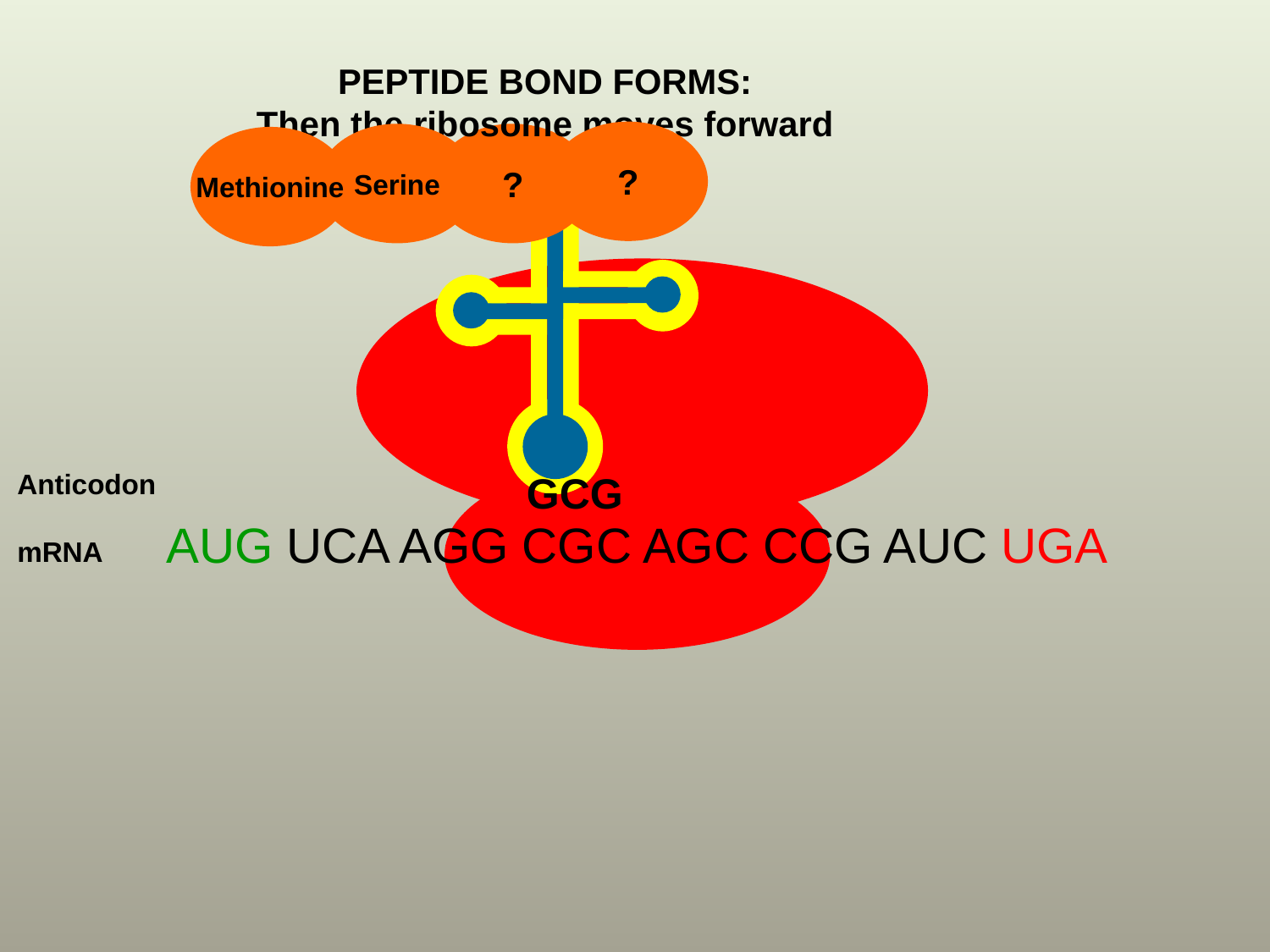

?

UCG
PEPTIDE BOND FORMS:
Then the ribosome moves forward
?
Serine
?
Methionine

GCG

Anticodon

mRNA
AUG UCA AGG CGC AGC CCG AUC UGA